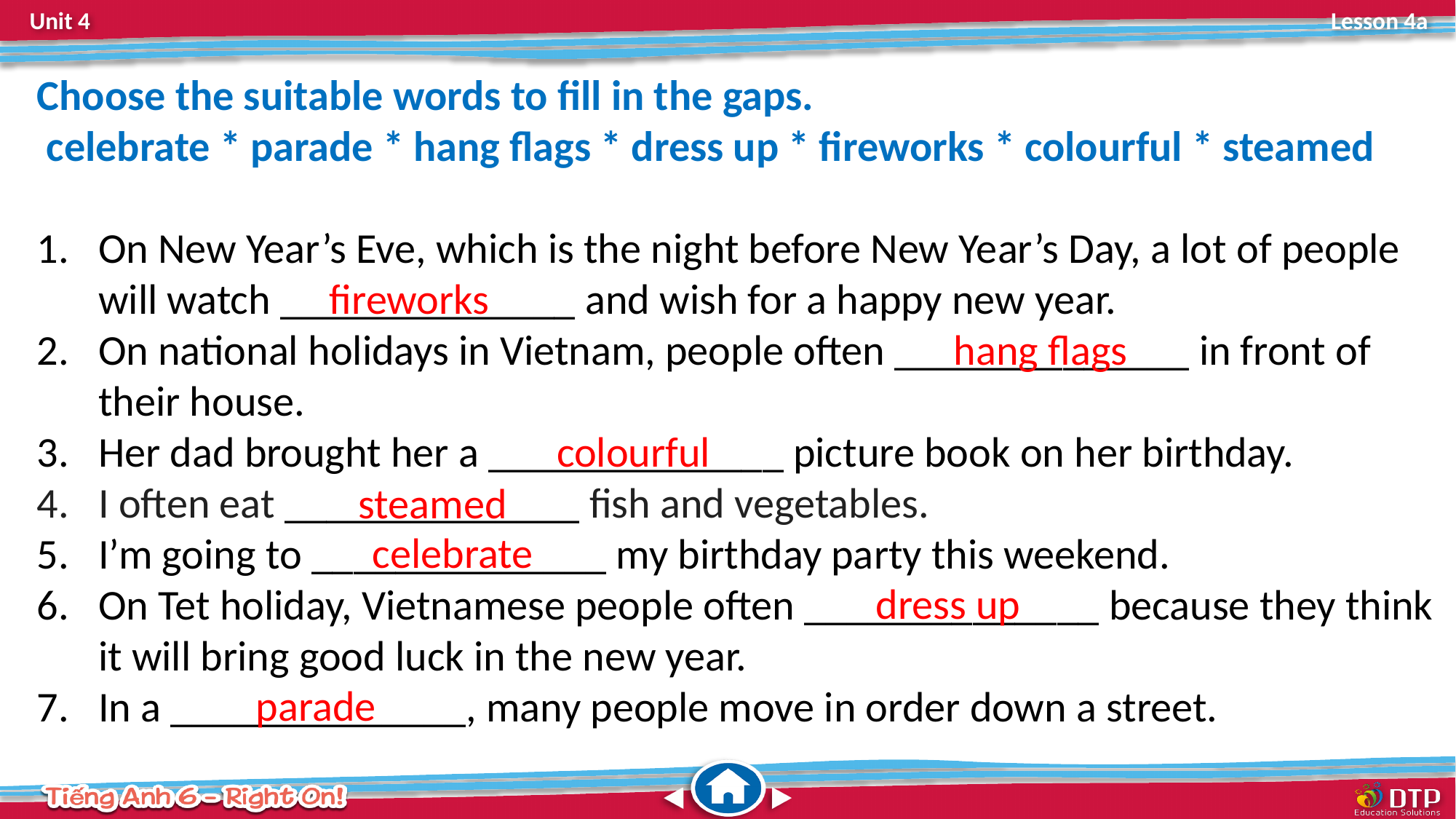

Choose the suitable words to fill in the gaps.
 celebrate * parade * hang flags * dress up * fireworks * colourful * steamed

On New Year’s Eve, which is the night before New Year’s Day, a lot of people will watch ______________ and wish for a happy new year.
On national holidays in Vietnam, people often ______________ in front of their house.
Her dad brought her a ______________ picture book on her birthday.
I often eat ______________ fish and vegetables.
I’m going to ______________ my birthday party this weekend.
On Tet holiday, Vietnamese people often ______________ because they think it will bring good luck in the new year.
In a ______________, many people move in order down a street.
fireworks
hang flags
colourful
steamed
celebrate
dress up
parade